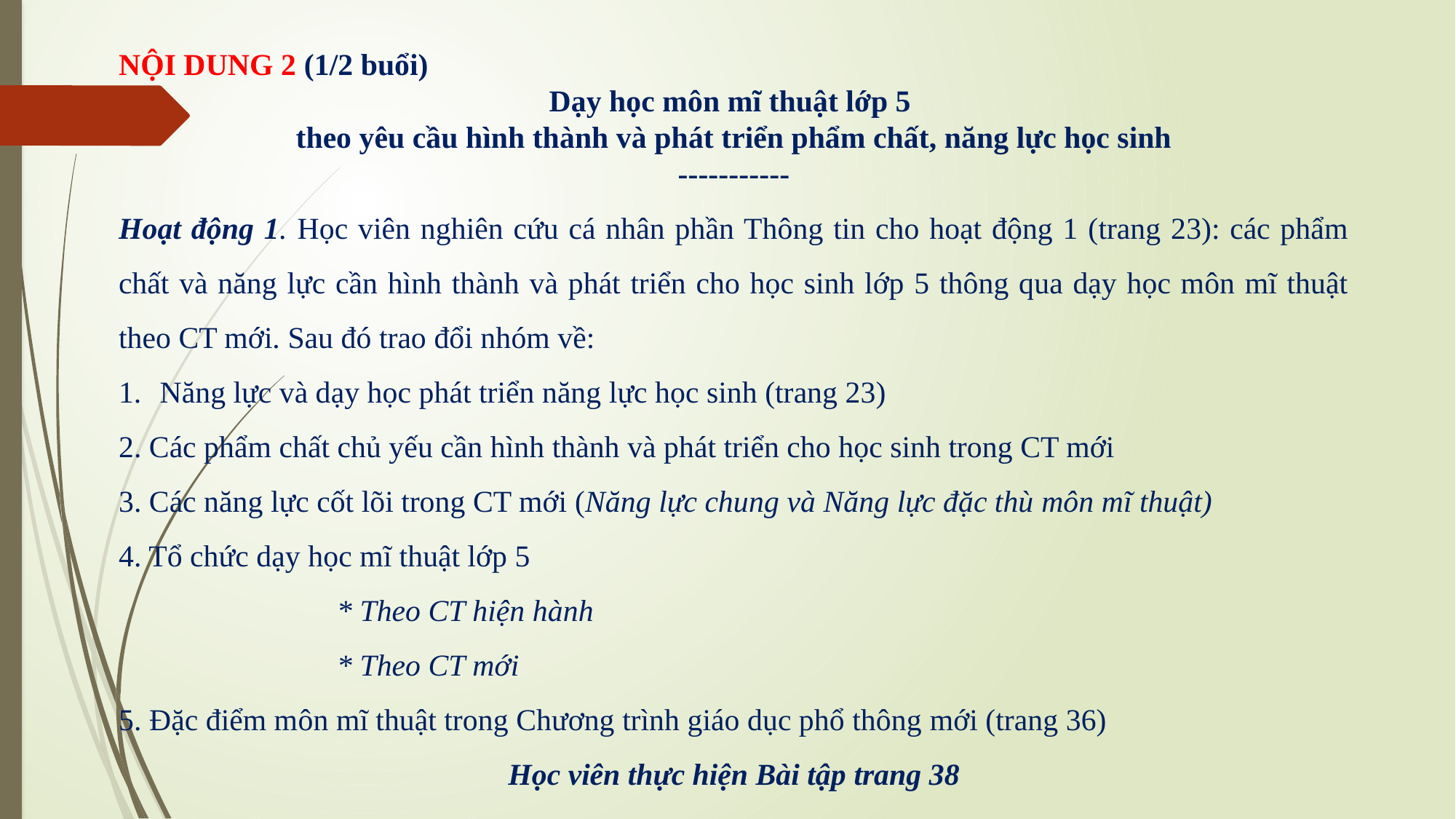

NỘI DUNG 2 (1/2 buổi)
Dạy học môn mĩ thuật lớp 5
theo yêu cầu hình thành và phát triển phẩm chất, năng lực học sinh
-----------
Hoạt động 1. Học viên nghiên cứu cá nhân phần Thông tin cho hoạt động 1 (trang 23): các phẩm chất và năng lực cần hình thành và phát triển cho học sinh lớp 5 thông qua dạy học môn mĩ thuật theo CT mới. Sau đó trao đổi nhóm về:
Năng lực và dạy học phát triển năng lực học sinh (trang 23)
2. Các phẩm chất chủ yếu cần hình thành và phát triển cho học sinh trong CT mới
3. Các năng lực cốt lõi trong CT mới (Năng lực chung và Năng lực đặc thù môn mĩ thuật)
4. Tổ chức dạy học mĩ thuật lớp 5
		* Theo CT hiện hành
		* Theo CT mới
5. Đặc điểm môn mĩ thuật trong Chương trình giáo dục phổ thông mới (trang 36)
Học viên thực hiện Bài tập trang 38